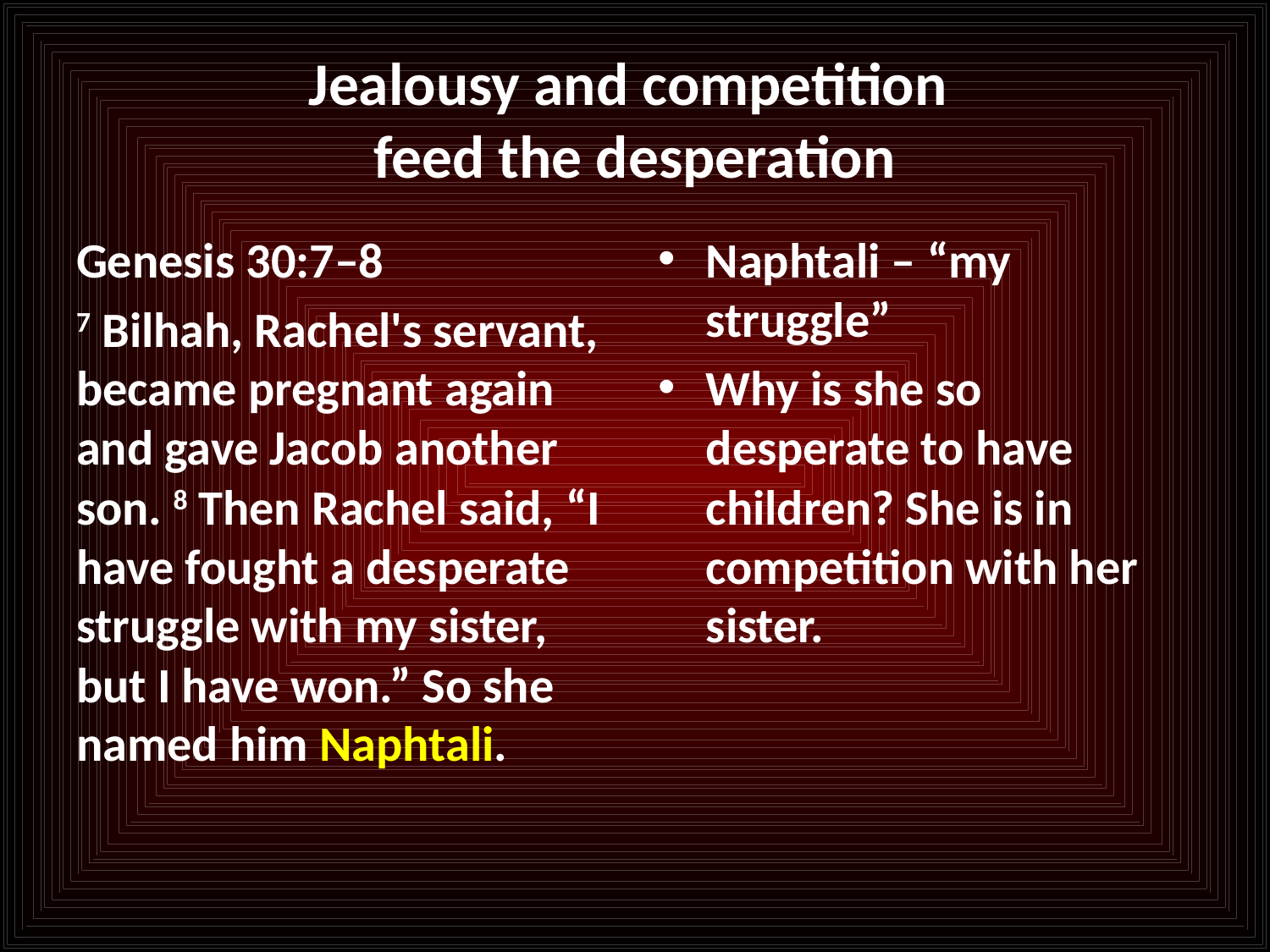

# Jealousy and competition feed the desperation
Genesis 30:7–8
7 Bilhah, Rachel's servant, became pregnant again and gave Jacob another son. 8 Then Rachel said, “I have fought a desperate struggle with my sister, but I have won.” So she named him Naphtali.

Naphtali – “my struggle”
Why is she so desperate to have children? She is in competition with her sister.